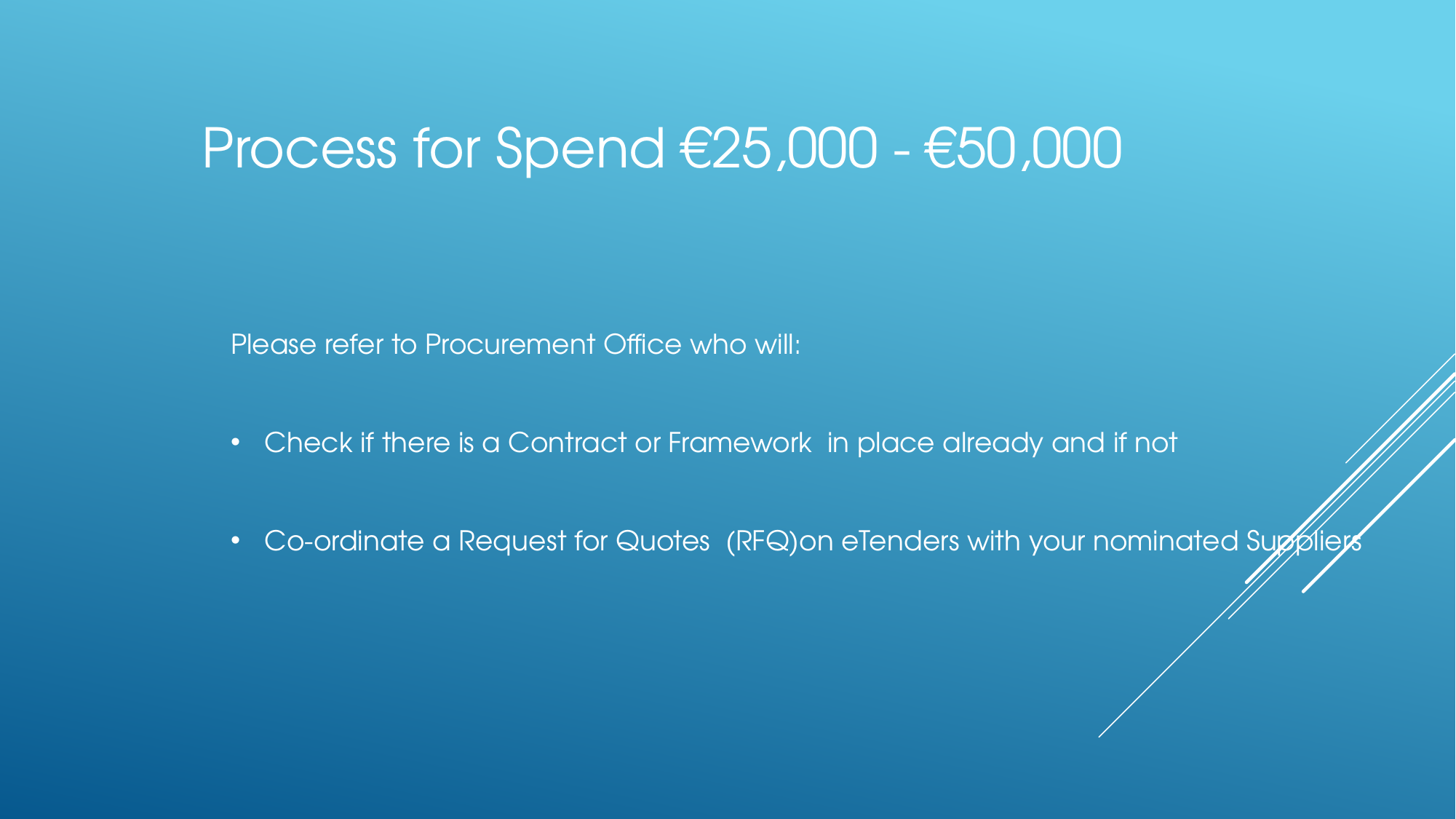

Process for Spend €25,000 - €50,000

Please refer to Procurement Office who will:

Check if there is a Contract or Framework  in place already and if not

Co-ordinate a Request for Quotes  (RFQ)on eTenders with your nominated Suppliers